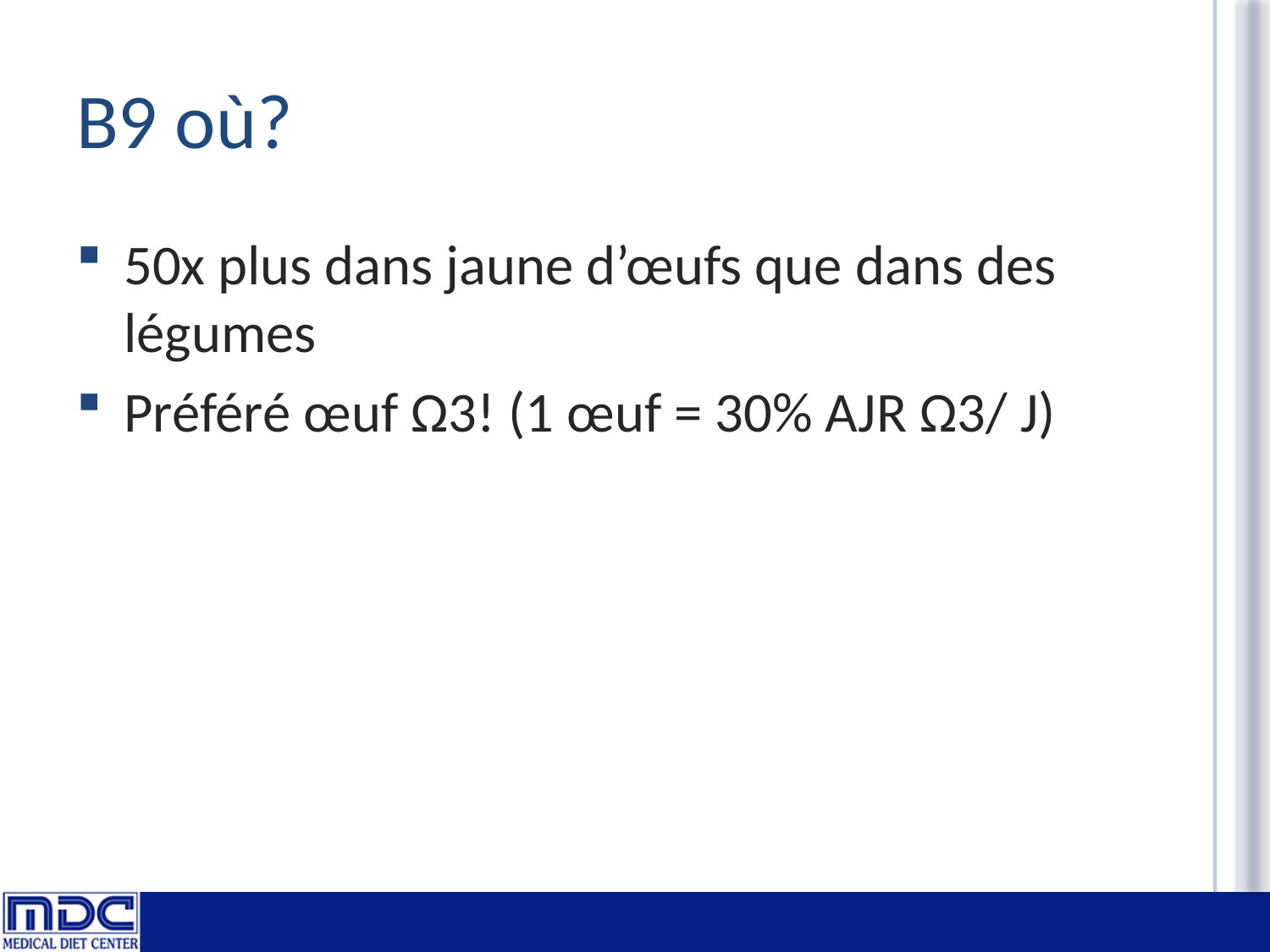

# B9 où?
50x plus dans jaune d’œufs que dans des légumes
Préféré œuf Ω3! (1 œuf = 30% AJR Ω3/ J)